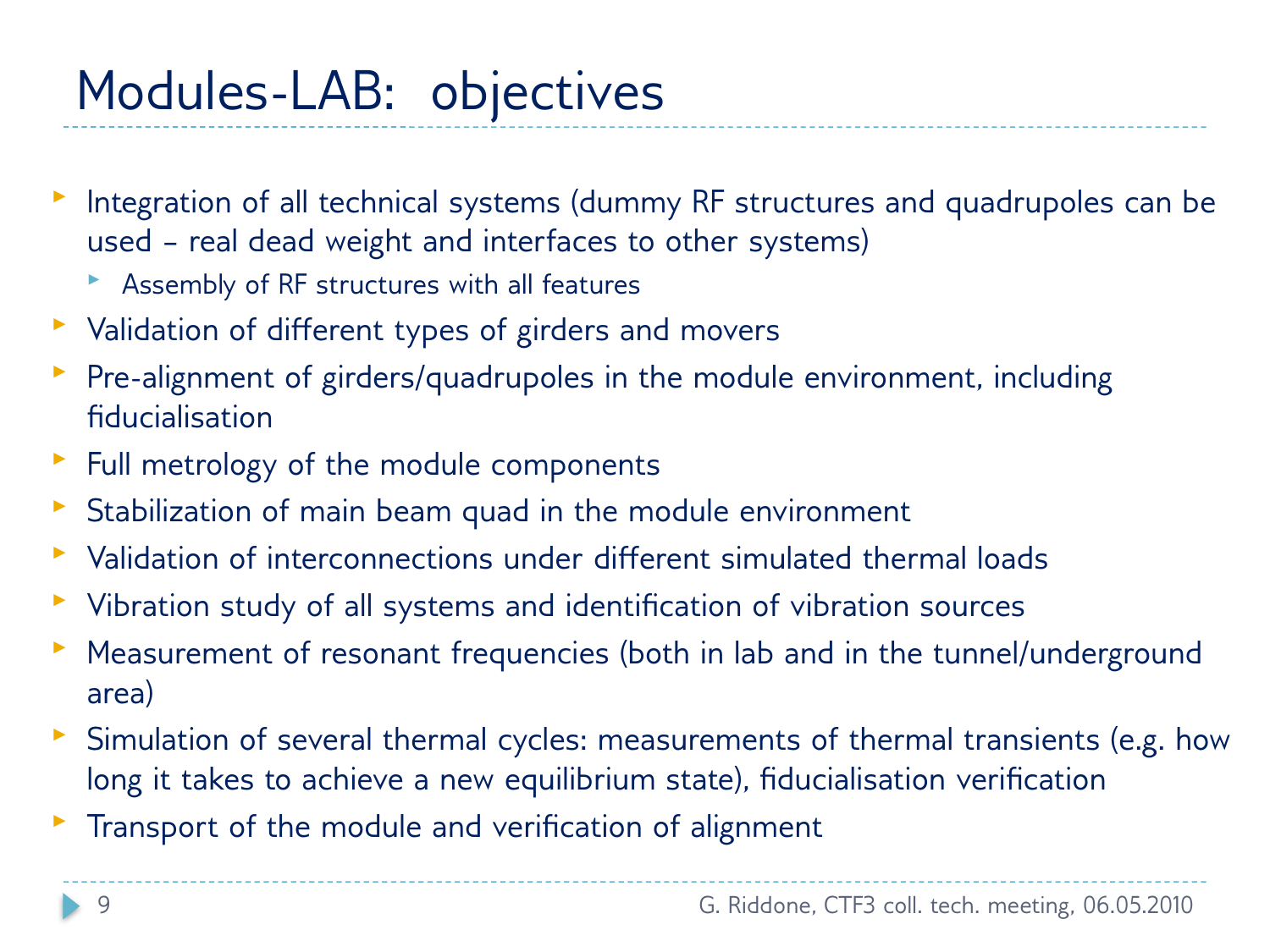

# Modules-LAB:  objectives
Integration of all technical systems (dummy RF structures and quadrupoles can be used – real dead weight and interfaces to other systems)
Assembly of RF structures with all features
Validation of different types of girders and movers
Pre-alignment of girders/quadrupoles in the module environment, including fiducialisation
Full metrology of the module components
Stabilization of main beam quad in the module environment
Validation of interconnections under different simulated thermal loads
Vibration study of all systems and identification of vibration sources
Measurement of resonant frequencies (both in lab and in the tunnel/underground area)
Simulation of several thermal cycles: measurements of thermal transients (e.g. how long it takes to achieve a new equilibrium state), fiducialisation verification
Transport of the module and verification of alignment
9
G. Riddone, CTF3 coll. tech. meeting, 06.05.2010